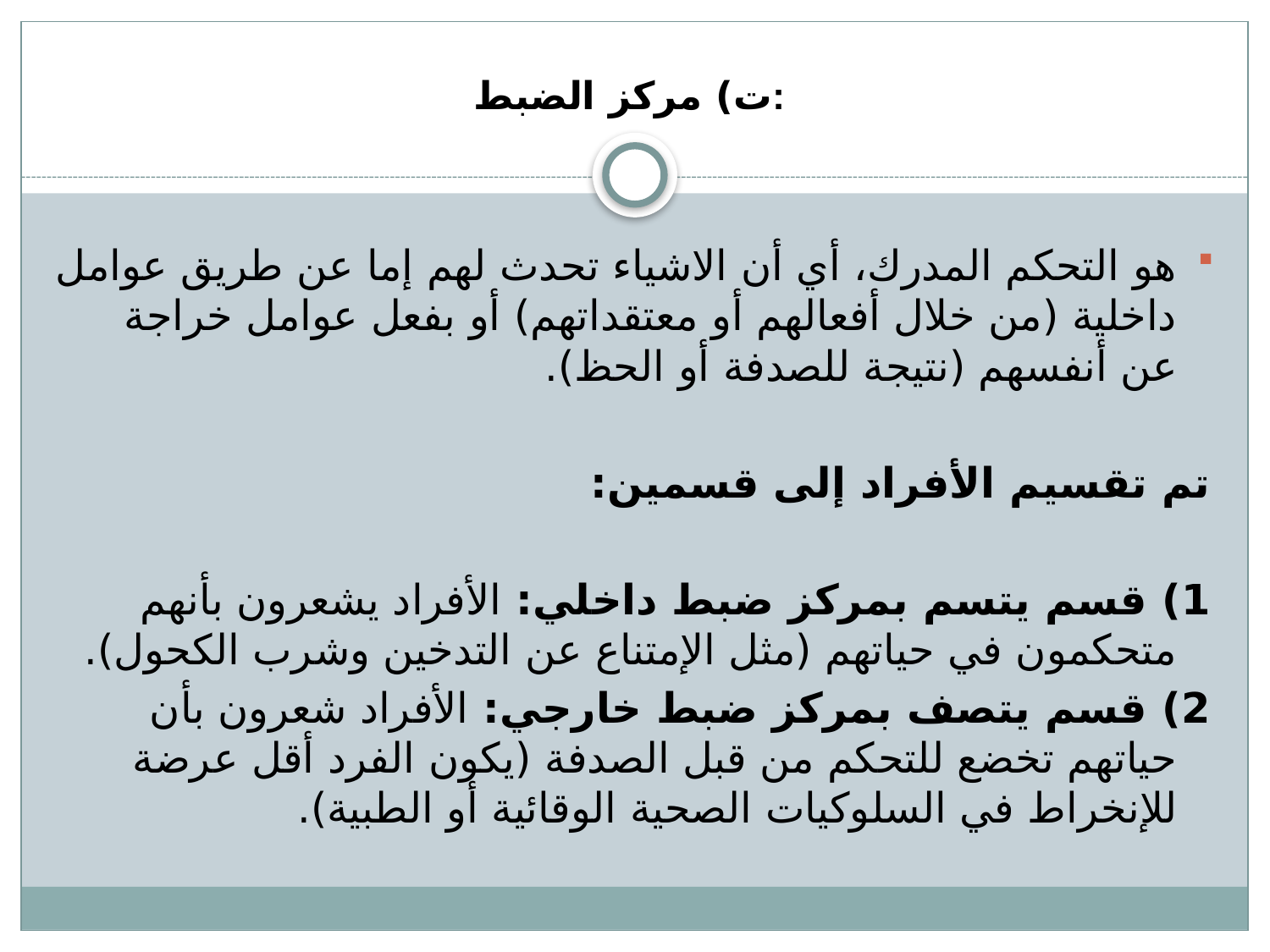

# ت) مركز الضبط:
هو التحكم المدرك، أي أن الاشياء تحدث لهم إما عن طريق عوامل داخلية (من خلال أفعالهم أو معتقداتهم) أو بفعل عوامل خراجة عن أنفسهم (نتيجة للصدفة أو الحظ).

تم تقسيم الأفراد إلى قسمين:

1) قسم يتسم بمركز ضبط داخلي: الأفراد يشعرون بأنهم متحكمون في حياتهم (مثل الإمتناع عن التدخين وشرب الكحول).
2) قسم يتصف بمركز ضبط خارجي: الأفراد شعرون بأن حياتهم تخضع للتحكم من قبل الصدفة (يكون الفرد أقل عرضة للإنخراط في السلوكيات الصحية الوقائية أو الطبية).